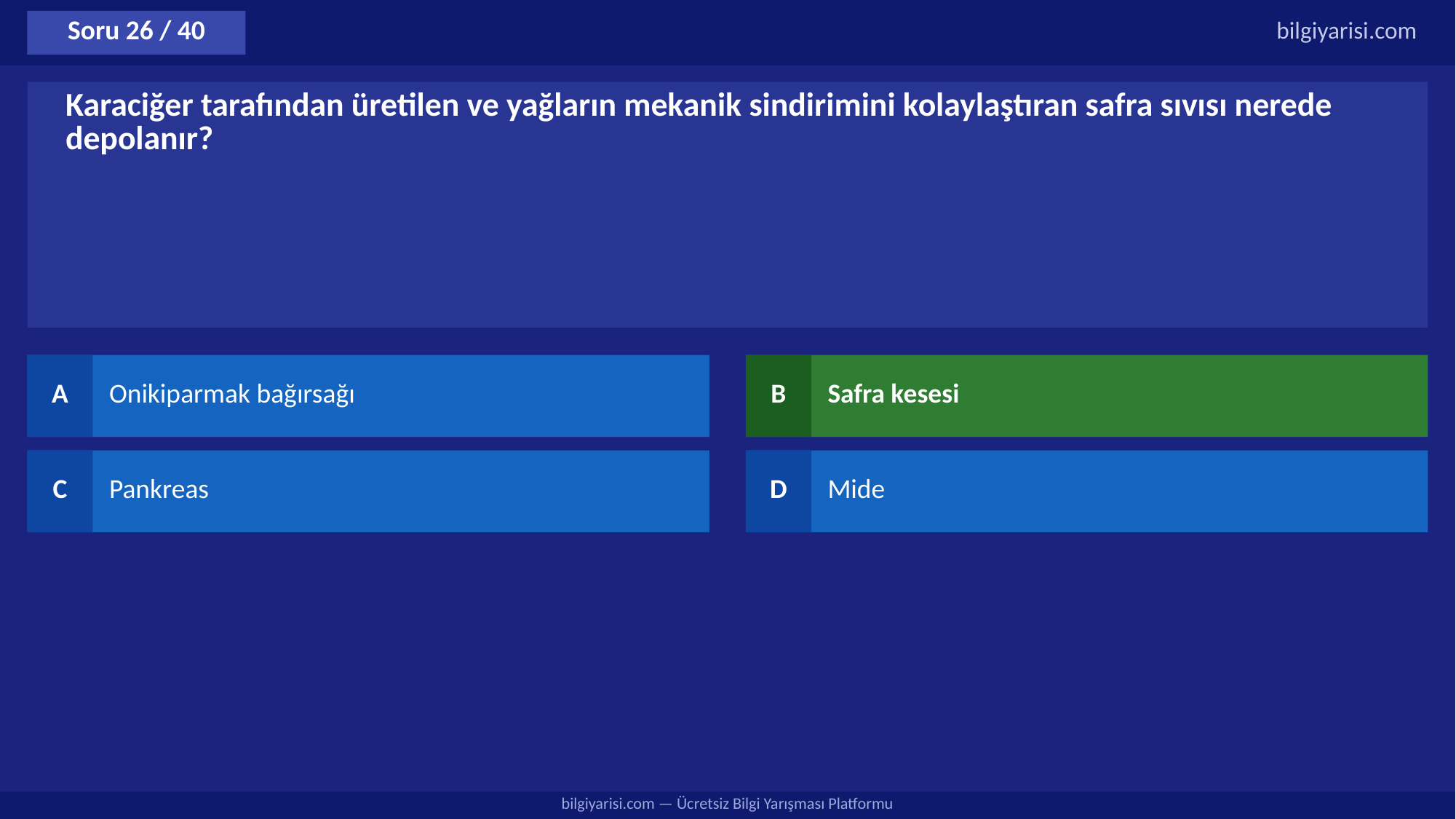

Soru 26 / 40
bilgiyarisi.com

Karaciğer tarafından üretilen ve yağların mekanik sindirimini kolaylaştıran safra sıvısı nerede depolanır?

A
Onikiparmak bağırsağı

B
Safra kesesi

C
Pankreas

D
Mide
bilgiyarisi.com — Ücretsiz Bilgi Yarışması Platformu